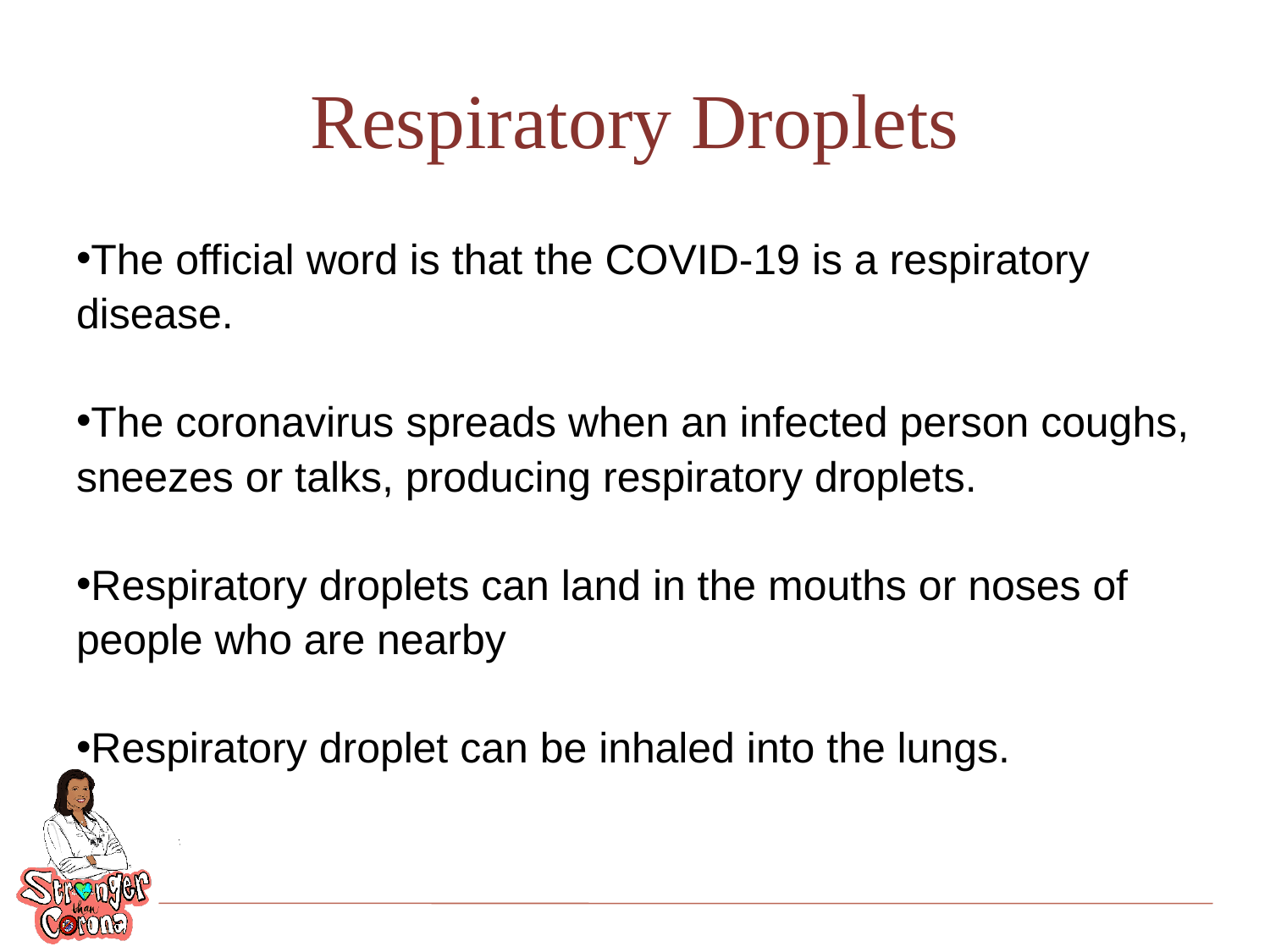

# Respiratory Droplets
The official word is that the COVID-19 is a respiratory disease.

The coronavirus spreads when an infected person coughs, sneezes or talks, producing respiratory droplets.

Respiratory droplets can land in the mouths or noses of people who are nearby

Respiratory droplet can be inhaled into the lungs.